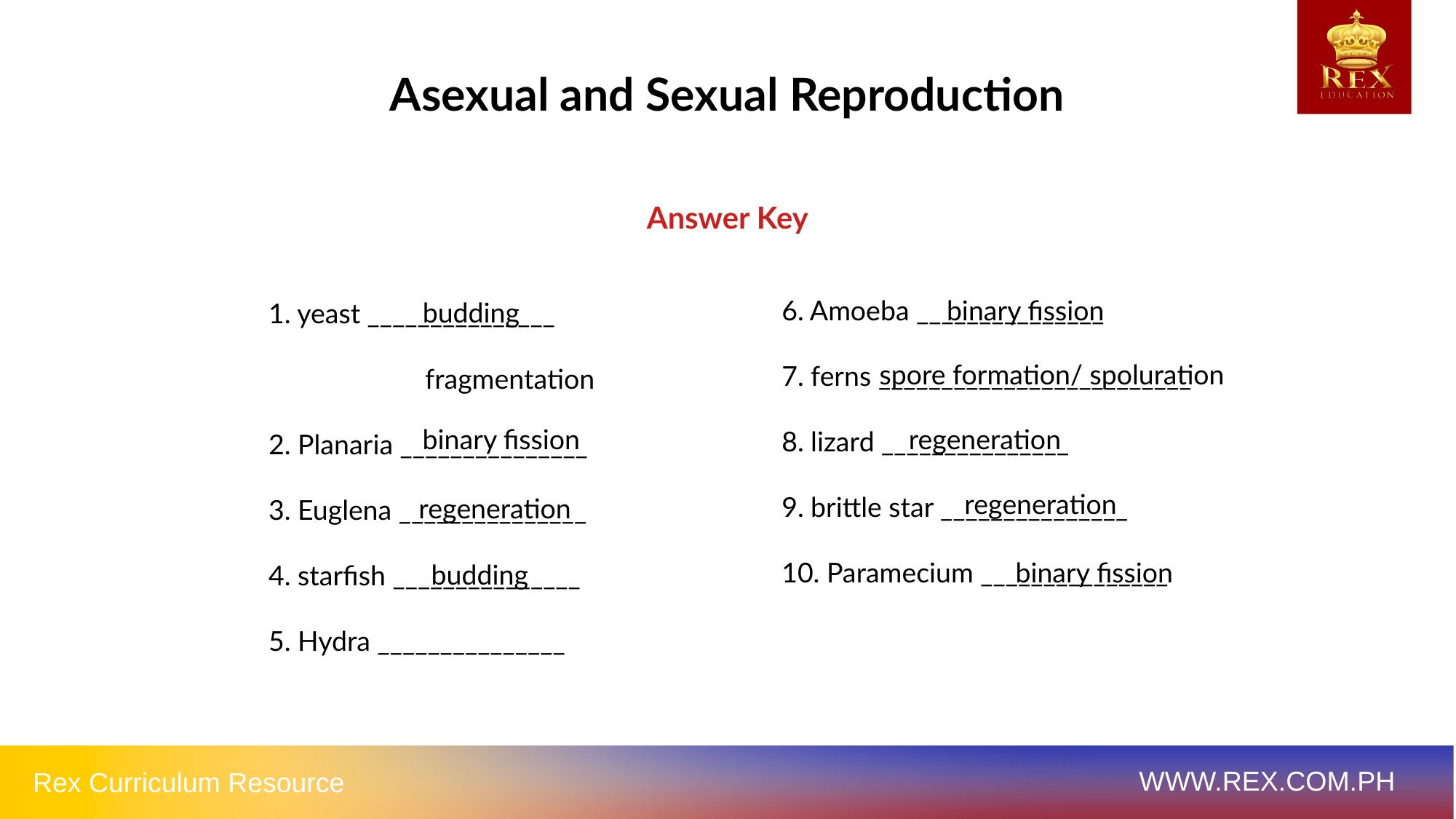

Asexual and Sexual Reproduction
Answer Key
6. Amoeba _______________
7. ferns _________________________
8. lizard _______________
9. brittle star _______________
10. Paramecium _______________
1. yeast _______________
2. Planaria _______________
3. Euglena _______________
4. starfish _______________
5. Hydra _______________
binary fission
budding
spore formation/ spoluration
fragmentation
binary fission
regeneration
regeneration
regeneration
binary fission
budding